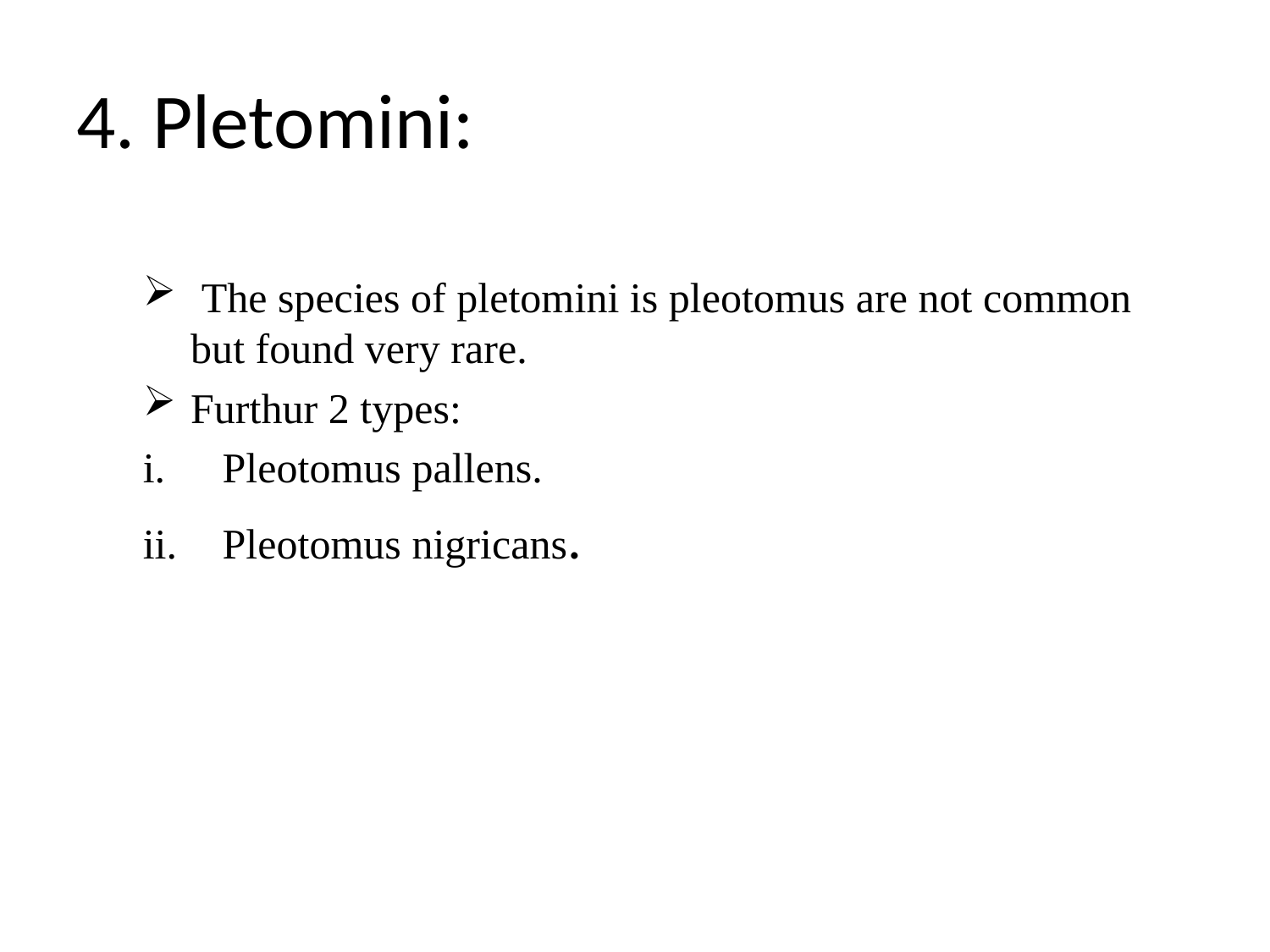

# 4. Pletomini:
 The species of pletomini is pleotomus are not common but found very rare.
Furthur 2 types:
Pleotomus pallens.
Pleotomus nigricans.